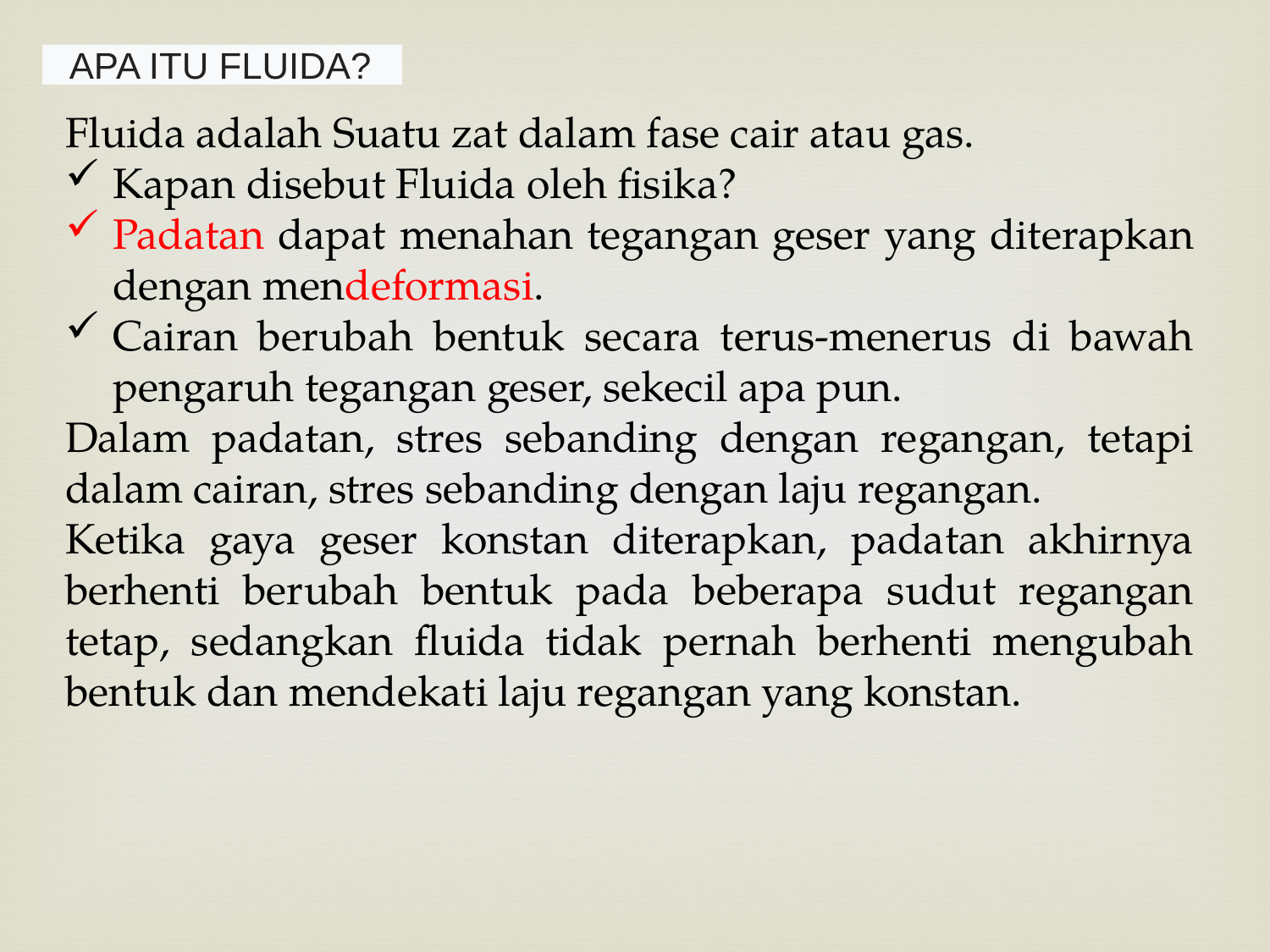

APA ITU FLUIDA?
Fluida adalah Suatu zat dalam fase cair atau gas.
Kapan disebut Fluida oleh fisika?
Padatan dapat menahan tegangan geser yang diterapkan dengan mendeformasi.
Cairan berubah bentuk secara terus-menerus di bawah pengaruh tegangan geser, sekecil apa pun.
Dalam padatan, stres sebanding dengan regangan, tetapi dalam cairan, stres sebanding dengan laju regangan.
Ketika gaya geser konstan diterapkan, padatan akhirnya berhenti berubah bentuk pada beberapa sudut regangan tetap, sedangkan fluida tidak pernah berhenti mengubah bentuk dan mendekati laju regangan yang konstan.